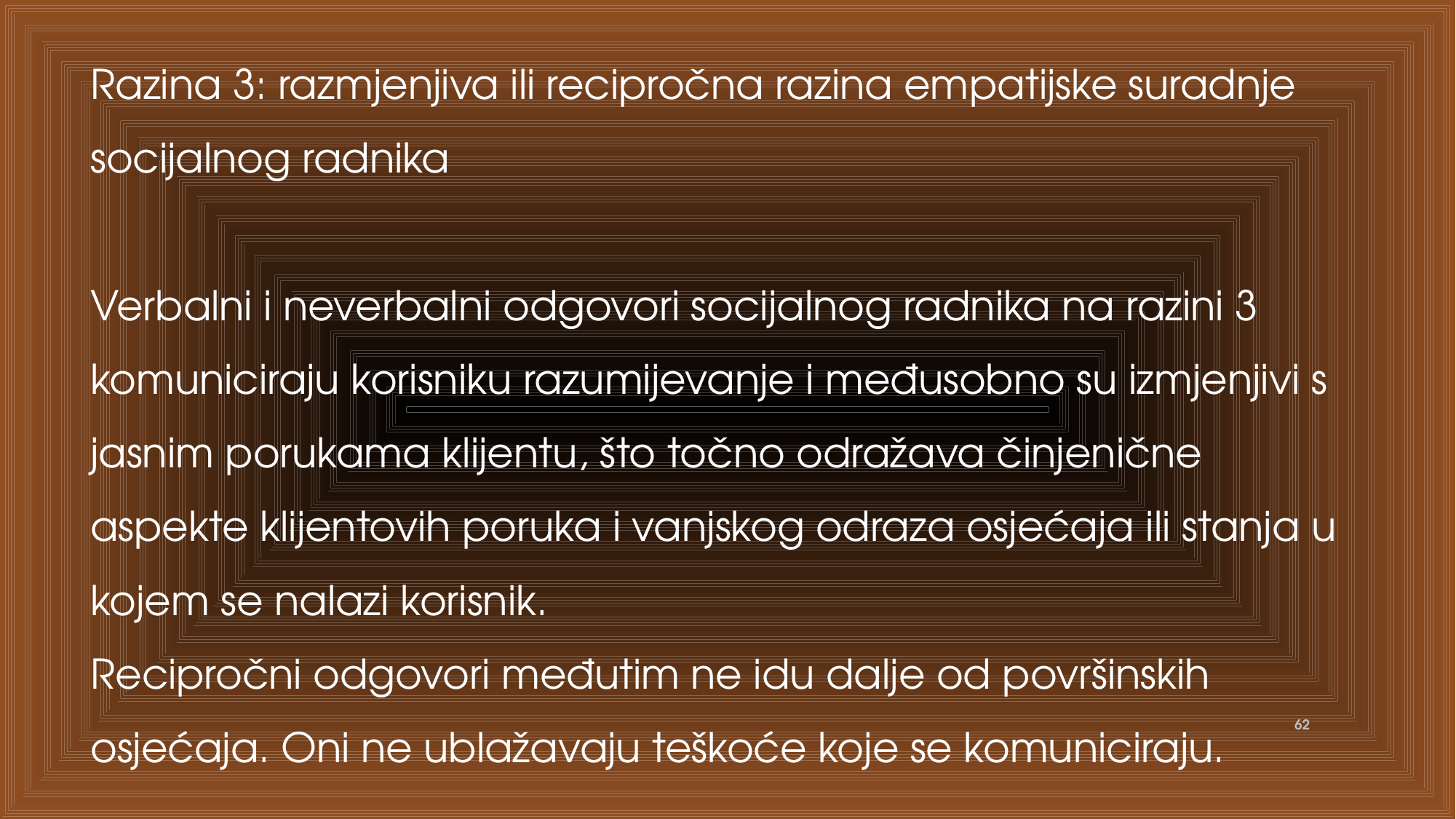

Razina 3: razmjenjiva ili recipročna razina empatijske suradnje socijalnog radnika

Verbalni i neverbalni odgovori socijalnog radnika na razini 3 komuniciraju korisniku razumijevanje i međusobno su izmjenjivi s jasnim porukama klijentu, što točno odražava činjenične aspekte klijentovih poruka i vanjskog odraza osjećaja ili stanja u kojem se nalazi korisnik.
Recipročni odgovori međutim ne idu dalje od površinskih osjećaja. Oni ne ublažavaju teškoće koje se komuniciraju.
62